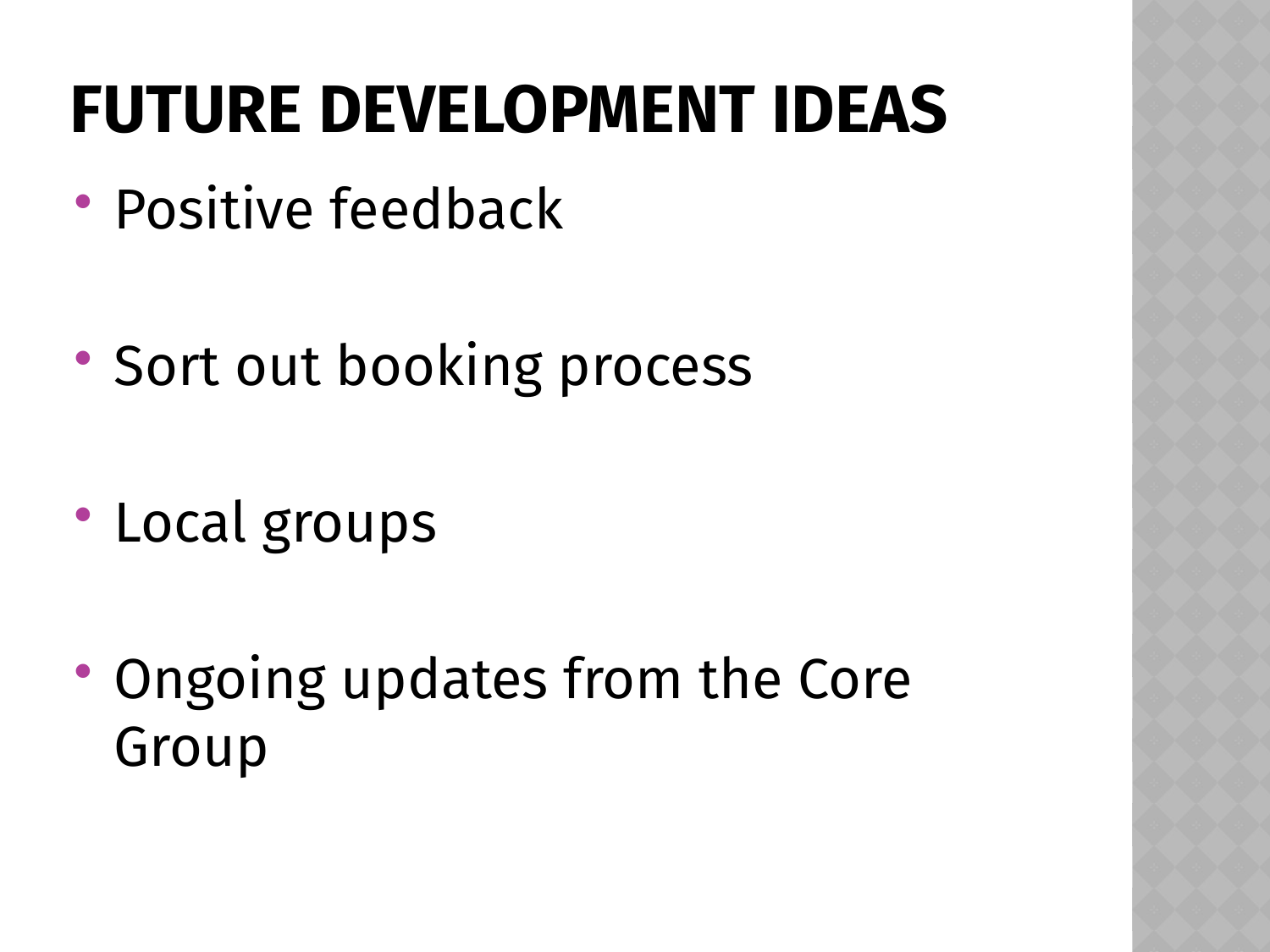

# Future Development Ideas
Positive feedback

Sort out booking process

Local groups

Ongoing updates from the Core Group